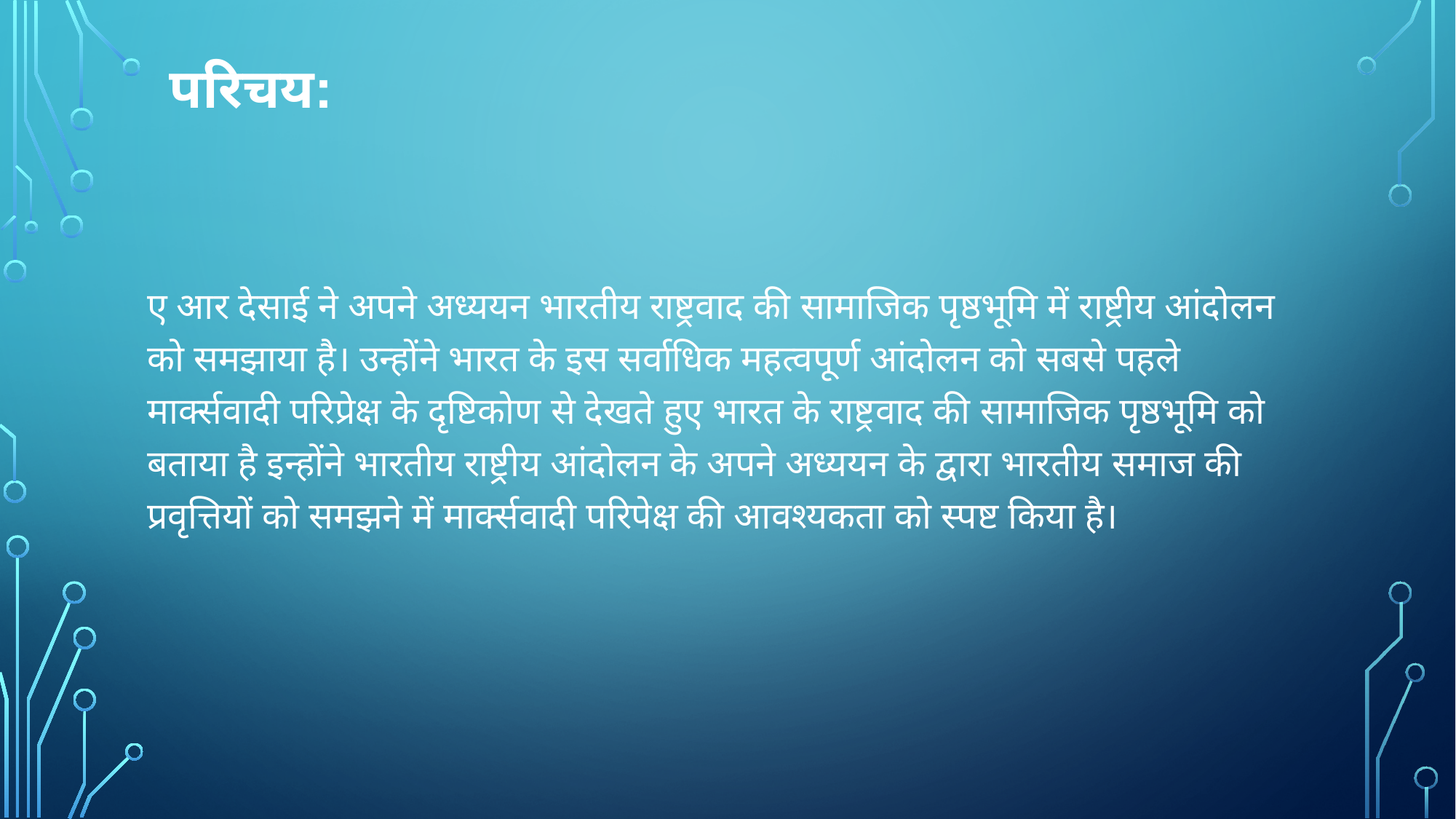

# परिचय:
ए आर देसाई ने अपने अध्ययन भारतीय राष्ट्रवाद की सामाजिक पृष्ठभूमि में राष्ट्रीय आंदोलन को समझाया है। उन्होंने भारत के इस सर्वाधिक महत्वपूर्ण आंदोलन को सबसे पहले मार्क्सवादी परिप्रेक्ष के दृष्टिकोण से देखते हुए भारत के राष्ट्रवाद की सामाजिक पृष्ठभूमि को बताया है इन्होंने भारतीय राष्ट्रीय आंदोलन के अपने अध्ययन के द्वारा भारतीय समाज की प्रवृत्तियों को समझने में मार्क्सवादी परिपेक्ष की आवश्यकता को स्पष्ट किया है।